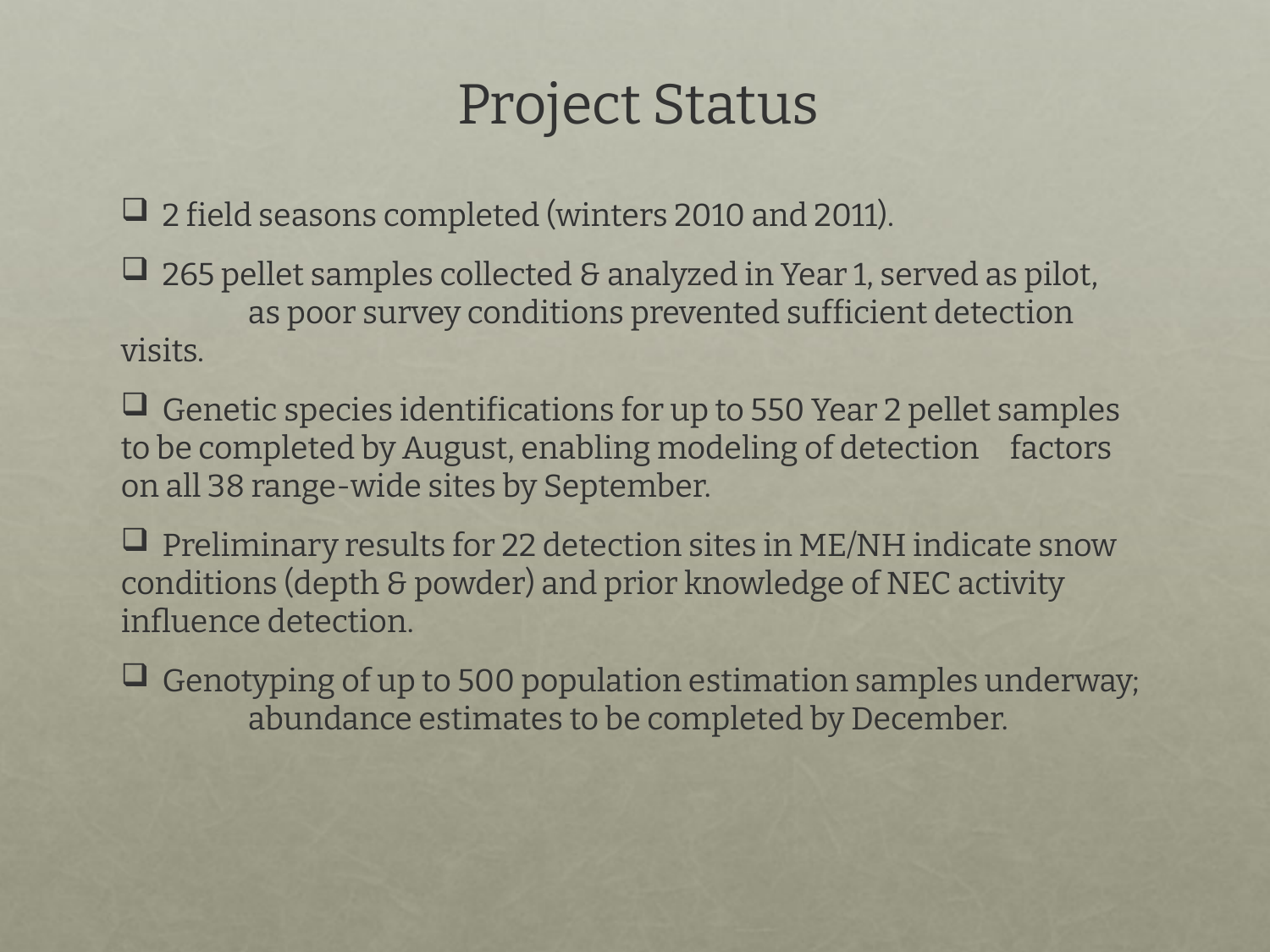

Project Status
  2 field seasons completed (winters 2010 and 2011).
  265 pellet samples collected & analyzed in Year 1, served as pilot,		as poor survey conditions prevented sufficient detection visits.
  Genetic species identifications for up to 550 Year 2 pellet samples 	to be completed by August, enabling modeling of detection 	factors on all 38 range-wide sites by September.
  Preliminary results for 22 detection sites in ME/NH indicate snow 	conditions (depth & powder) and prior knowledge of NEC activity	influence detection.
  Genotyping of up to 500 population estimation samples underway; 	abundance estimates to be completed by December.